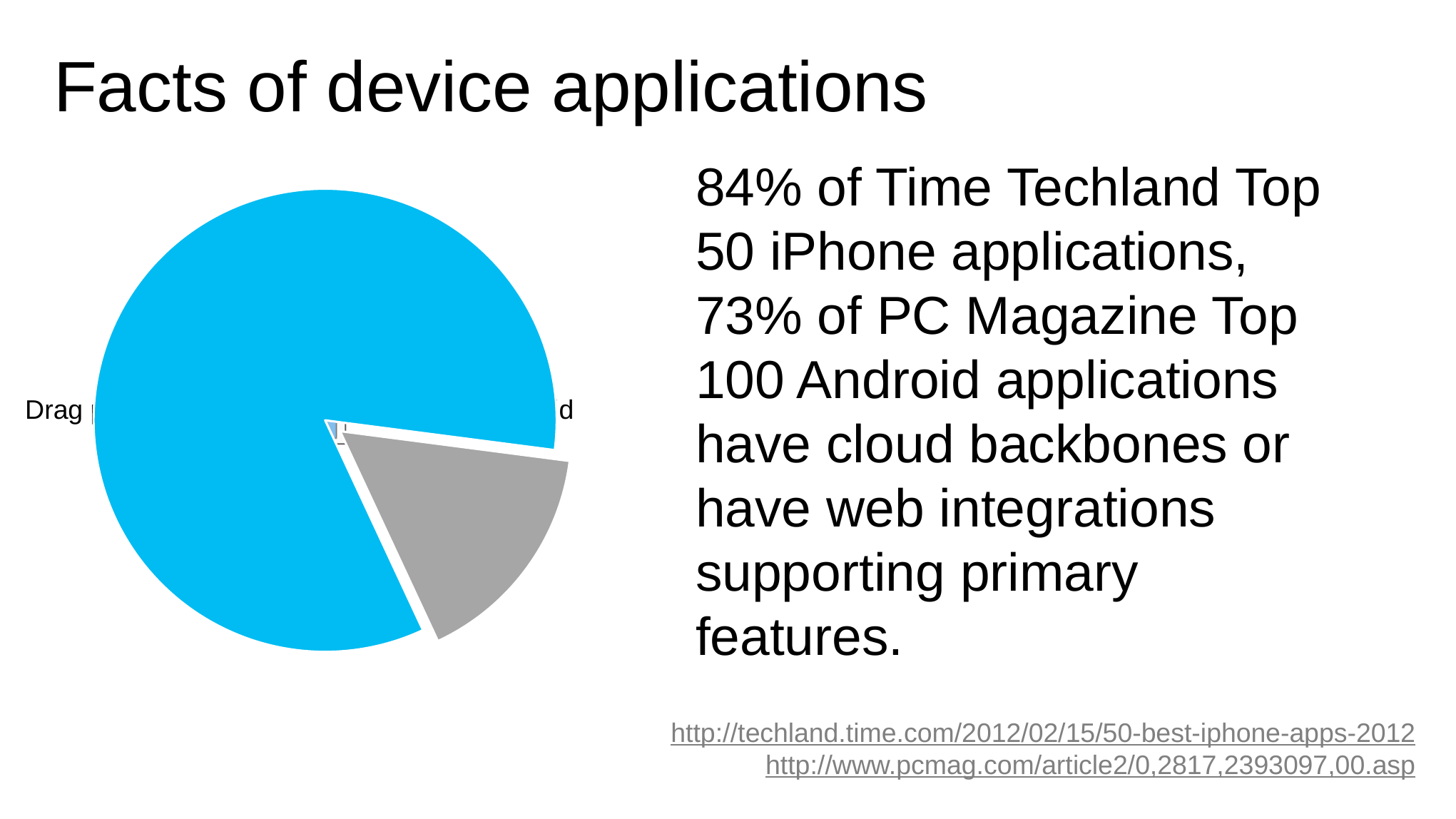

# Facts of device applications

### Chart

| Category | Apps |
|---|---|
| Cloud | 42.0 |
| Disconnected | 8.0 |
84% of Time Techland Top 50 iPhone applications, 73% of PC Magazine Top 100 Android applications have cloud backbones or have web integrations supporting primary features.
http://techland.time.com/2012/02/15/50-best-iphone-apps-2012
http://www.pcmag.com/article2/0,2817,2393097,00.asp